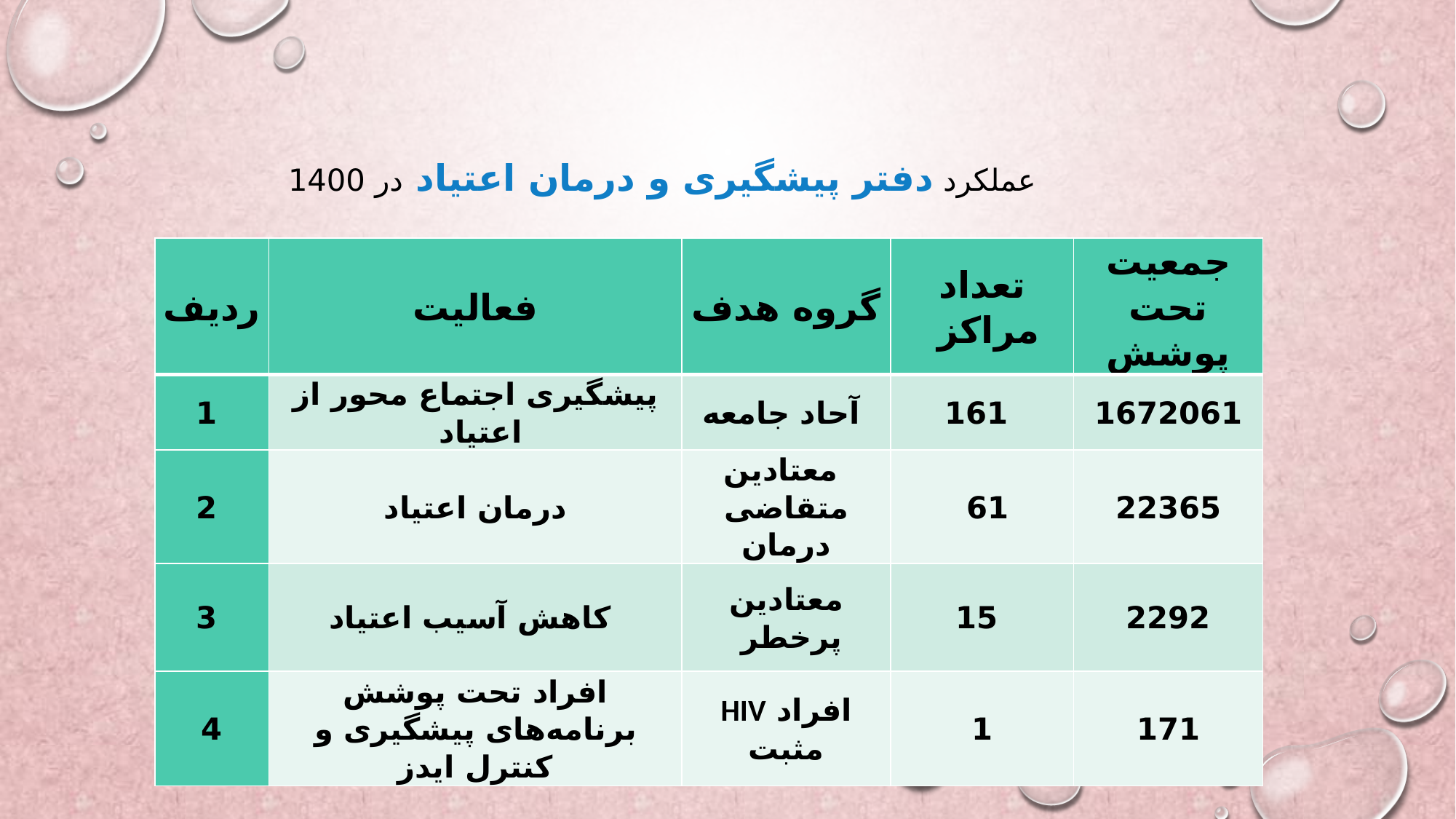

عملکرد دفتر پیشگیری و درمان اعتیاد در 1400
| ردیف | فعالیت | گروه هدف | تعداد مراکز | جمعیت تحت پوشش |
| --- | --- | --- | --- | --- |
| 1 | پیشگیری اجتماع محور از اعتیاد | آحاد جامعه | 161 | 1672061 |
| 2 | درمان اعتیاد | معتادین متقاضی درمان | 61 | 22365 |
| 3 | کاهش آسیب اعتیاد | معتادین پرخطر | 15 | 2292 |
| 4 | افراد تحت پوشش برنامه‌های پیشگیری و کنترل ایدز | افراد HIV مثبت | 1 | 171 |